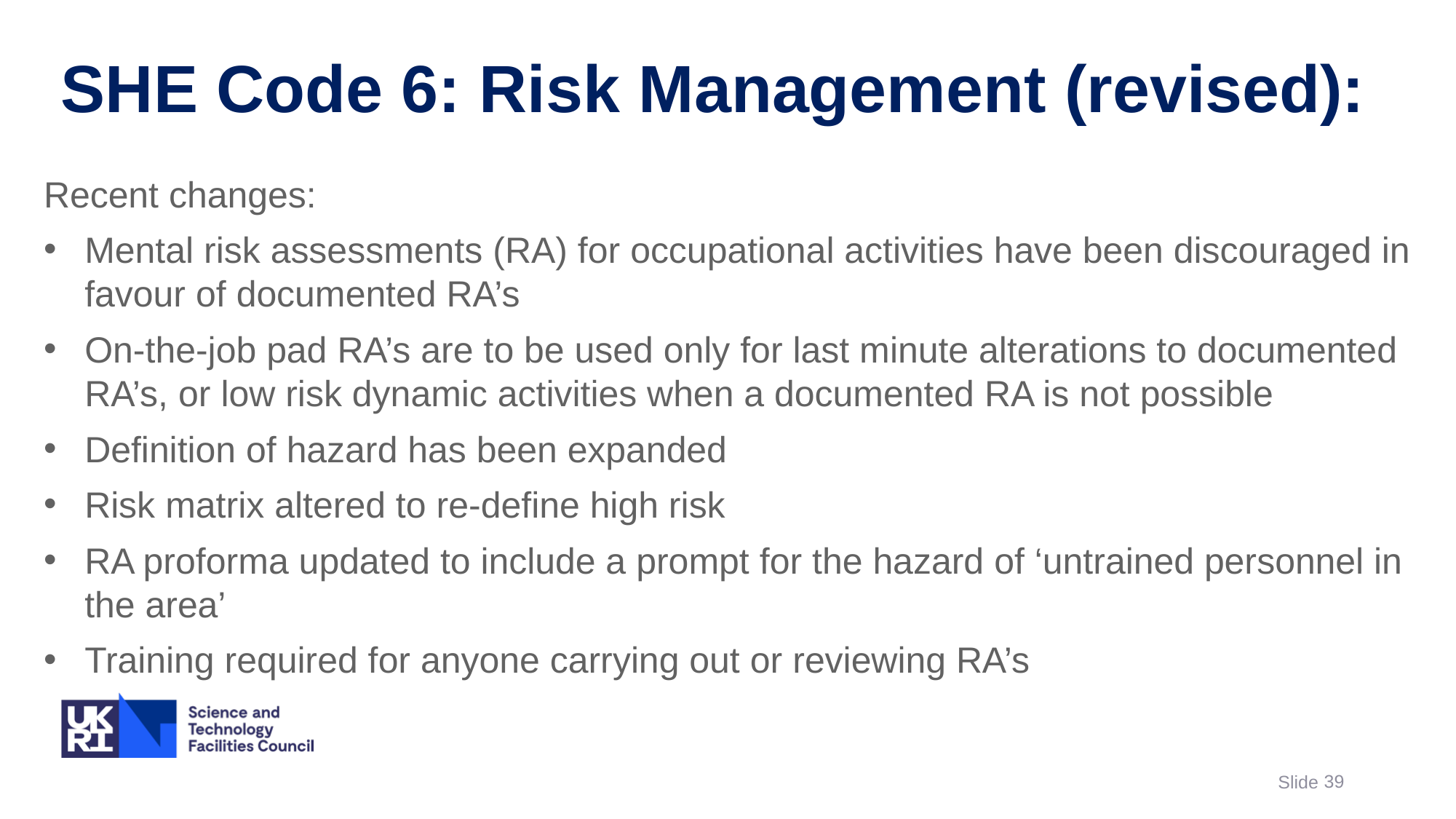

SHE Code 6: Risk Management (revised):
Recent changes:
Mental risk assessments (RA) for occupational activities have been discouraged in favour of documented RA’s
On-the-job pad RA’s are to be used only for last minute alterations to documented RA’s, or low risk dynamic activities when a documented RA is not possible
Definition of hazard has been expanded
Risk matrix altered to re-define high risk
RA proforma updated to include a prompt for the hazard of ‘untrained personnel in the area’
Training required for anyone carrying out or reviewing RA’s
39
Slide